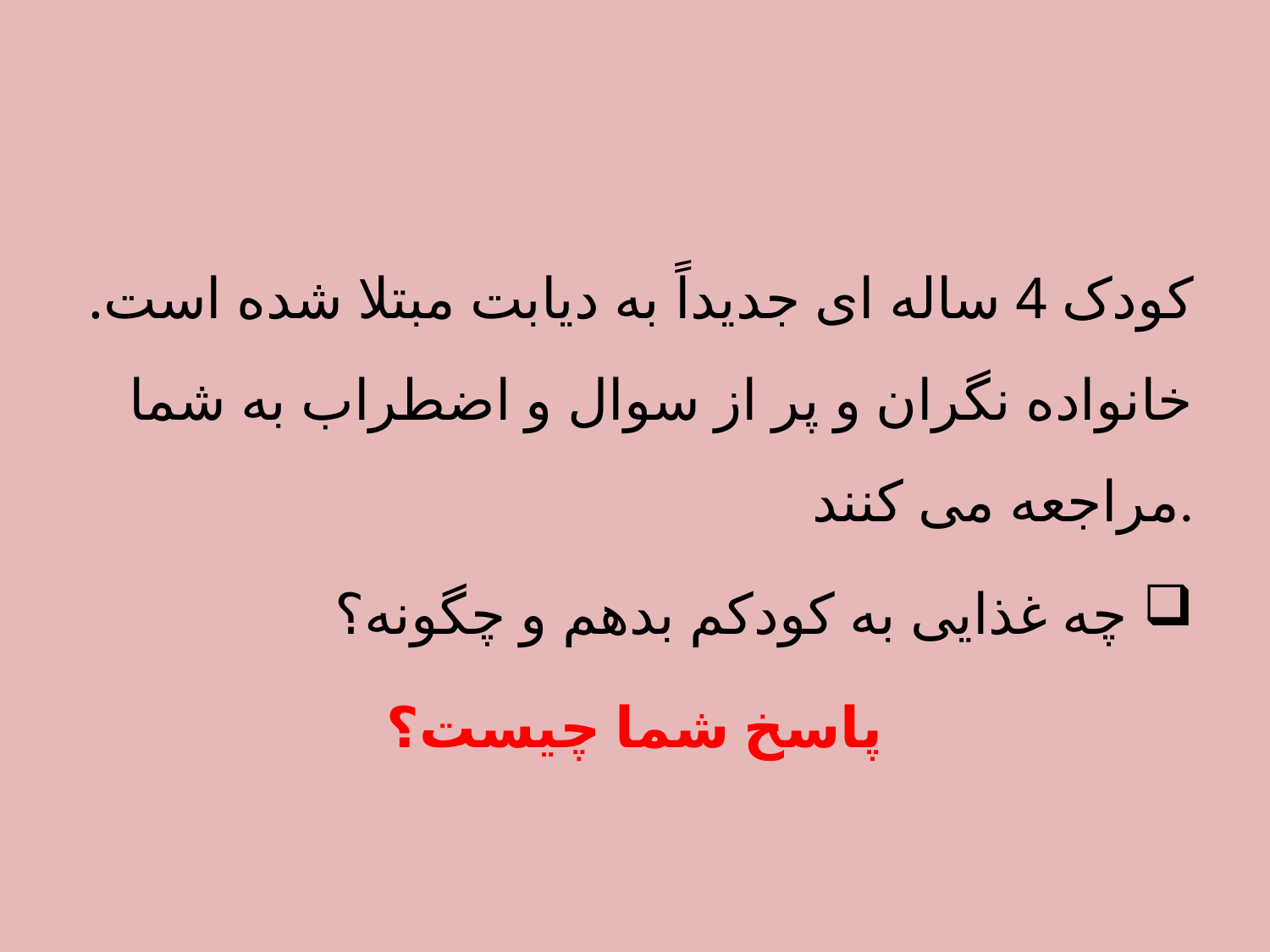

#
کودک 4 ساله ای جدیداً به دیابت مبتلا شده است. خانواده نگران و پر از سوال و اضطراب به شما مراجعه می کنند.
 چه غذایی به کودکم بدهم و چگونه؟
پاسخ شما چیست؟